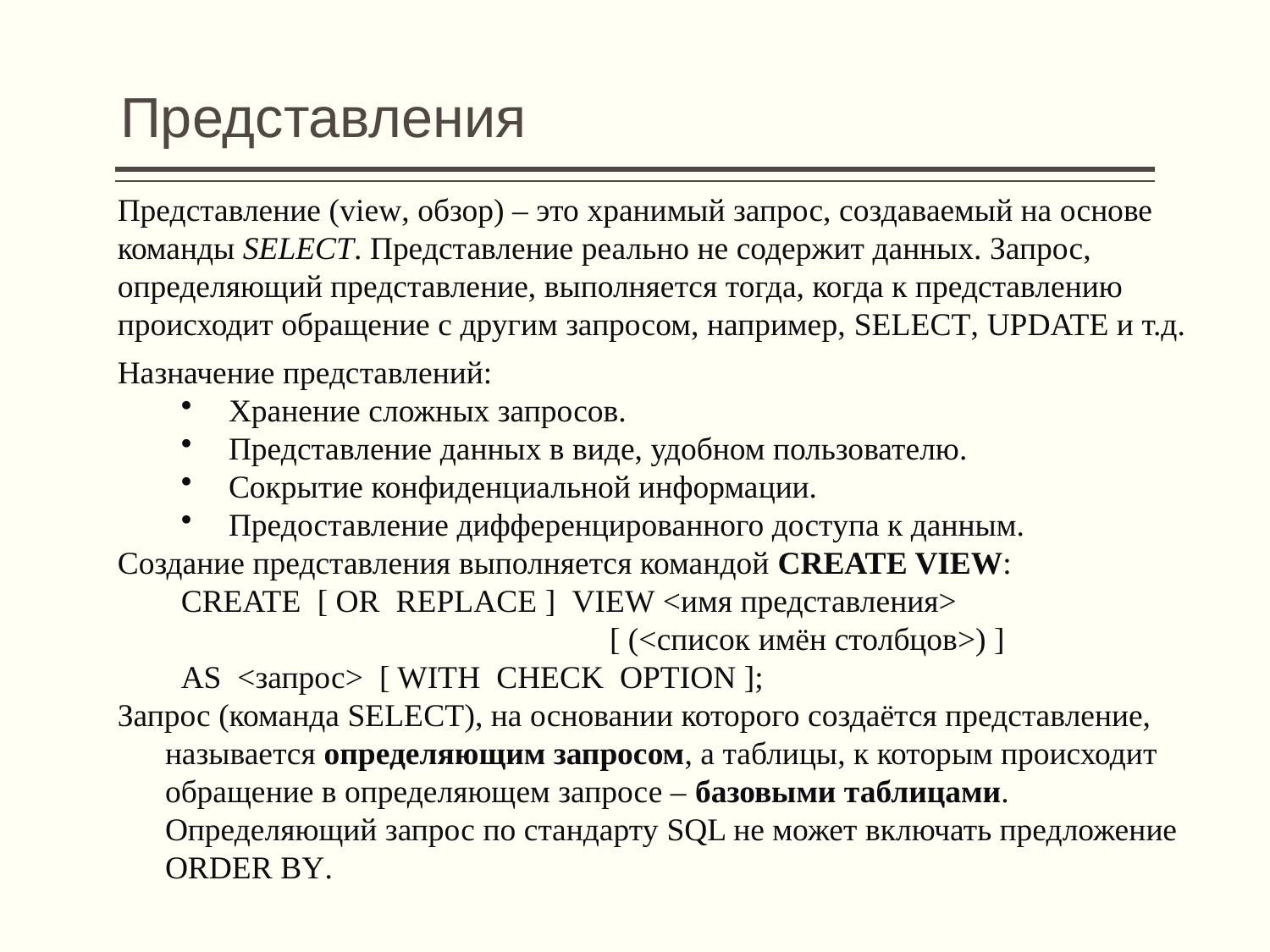

# Представления
Представление (view, обзор) – это хранимый запрос, создаваемый на основе команды SELECT. Представление реально не содержит данных. Запрос, определяющий представление, выполняется тогда, когда к представлению происходит обращение с другим запросом, например, SELECT, UPDATE и т.д.
Назначение представлений:
Хранение сложных запросов.
Представление данных в виде, удобном пользователю.
Сокрытие конфиденциальной информации.
Предоставление дифференцированного доступа к данным.
Создание представления выполняется командой CREATE VIEW:
CREATE  [ OR  REPLACE ]  VIEW <имя представления>
				[ (<список имён столбцов>) ]
AS  <запрос>  [ WITH  CHECK  OPTION ];
Запрос (команда SELECT), на основании которого создаётся представление, называется определяющим запросом, а таблицы, к которым происходит обращение в определяющем запросе – базовыми таблицами. Определяющий запрос по стандарту SQL не может включать предложение ORDER BY.